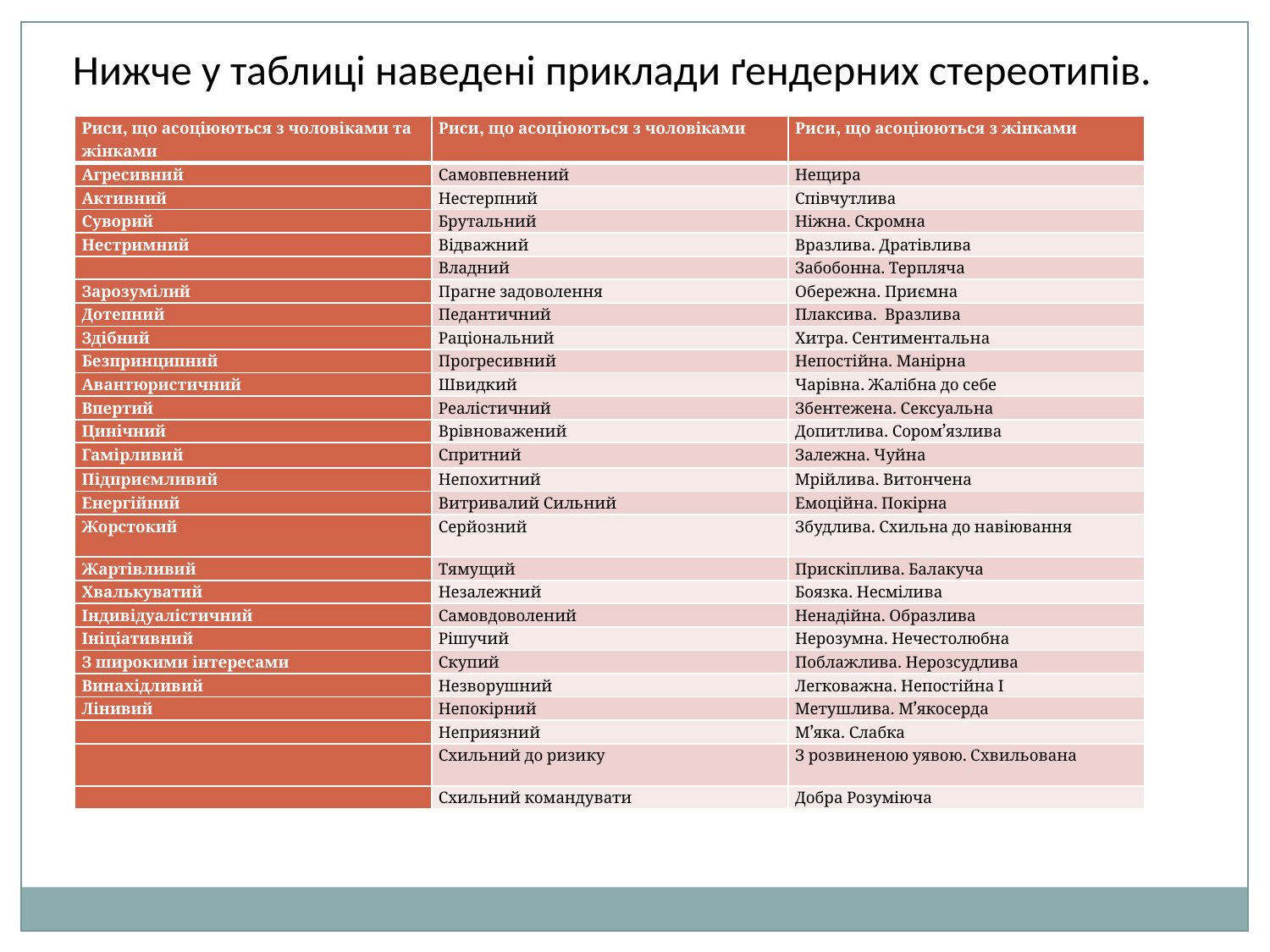

Нижче у таблиці наведені приклади ґендерних стереотипів.
| Риси, що асоціюються з чоловіками та жінками | Риси, що асоціюються з чоловіками | Риси, що асоціюються з жінками |
| --- | --- | --- |
| Агресивний | Самовпевнений | Нещира |
| Активний | Нестерпний | Співчутлива |
| Суворий | Брутальний | Ніжна. Скромна |
| Нестримний | Відважний | Вразлива. Дратівлива |
|  | Владний | Забобонна. Терпляча |
| Зарозумілий | Прагне задоволення | Обережна. Приємна |
| Дотепний | Педантичний | Плаксива. Вразлива |
| Здібний | Раціональний | Хитра. Сентиментальна |
| Безпринципний | Прогресивний | Непостійна. Манірна |
| Авантюристичний | Швидкий | Чарівна. Жалібна до себе |
| Впертий | Реалістичний | Збентежена. Сексуальна |
| Цинічний | Врівноважений | Допитлива. Сором’язлива |
| Гамірливий | Спритний | Залежна. Чуйна |
| Підприємливий | Непохитний | Мрійлива. Витончена |
| Енергійний | Витривалий Сильний | Емоційна. Покірна |
| Жорстокий | Серйозний | Збудлива. Схильна до навіювання |
| Жартівливий | Тямущий | Прискіплива. Балакуча |
| Хвалькуватий | Незалежний | Боязка. Несмілива |
| Індивідуалістичний | Самовдоволений | Ненадійна. Образлива |
| Ініціативний | Рішучий | Нерозумна. Нечестолюбна |
| З широкими інтересами | Скупий | Поблажлива. Нерозсудлива |
| Винахідливий | Незворушний | Легковажна. Непостійна І |
| Лінивий | Непокірний | Метушлива. М’якосерда |
|  | Неприязний | М’яка. Слабка |
|  | Схильний до ризику | З розвиненою уявою. Схвильована |
|  | Схильний командувати | Добра Розуміюча |